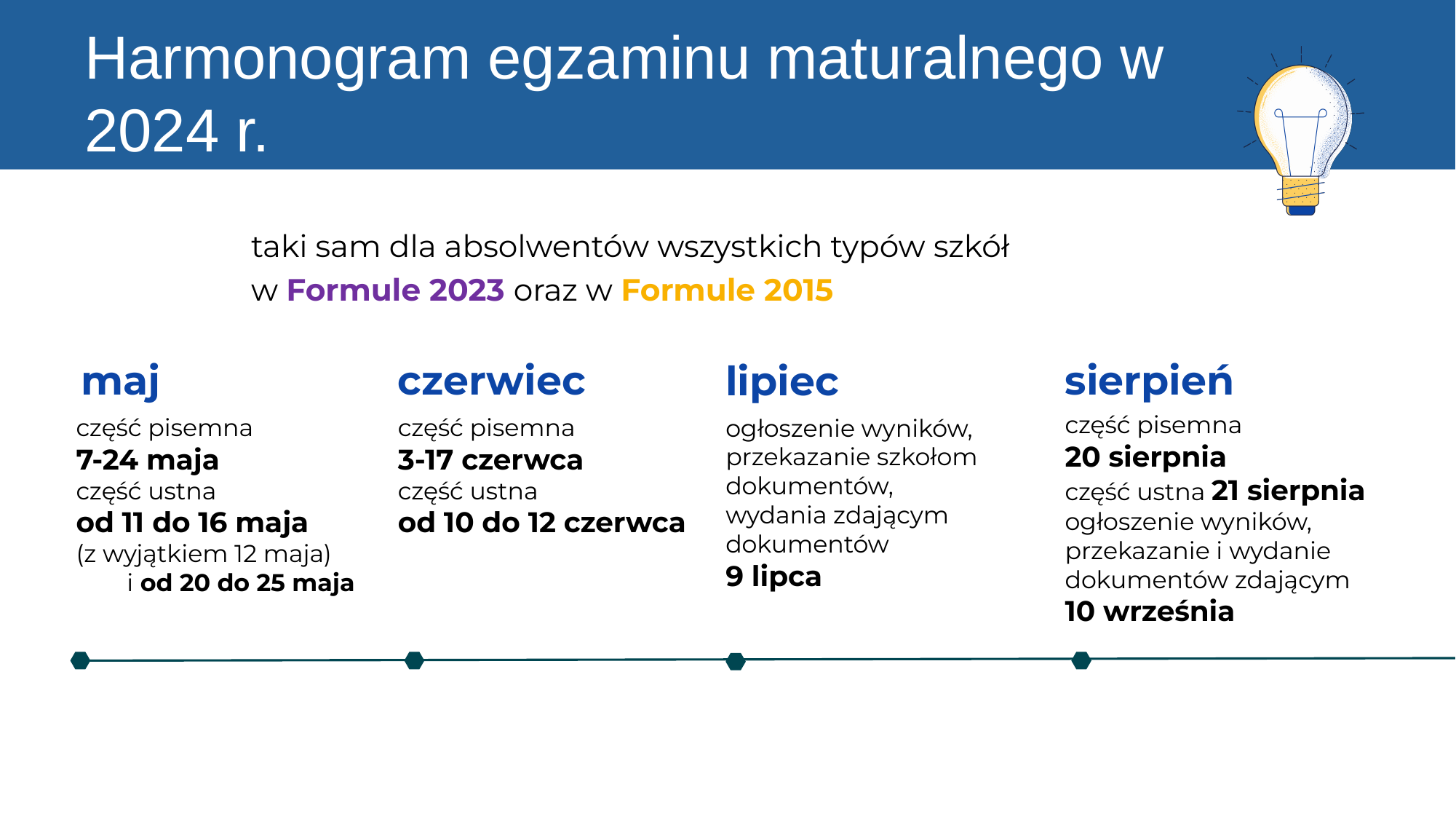

Harmonogram egzaminu maturalnego w 2024 r.
# Wybrane akty prawne

taki sam dla absolwentów wszystkich typów szkół
w Formule 2023 oraz w Formule 2015

maj
część pisemna
7-24 maja
część ustna
od 11 do 16 maja
(z wyjątkiem 12 maja)               i od 20 do 25 maja

czerwiec
część pisemna
3-17 czerwca
część ustna
od 10 do 12 czerwca
sierpień
część pisemna
20 sierpnia
część ustna 21 sierpnia
ogłoszenie wyników, przekazanie i wydanie dokumentów zdającym
10 września
lipiec
ogłoszenie wyników, przekazanie szkołom dokumentów,
wydania zdającym dokumentów
9 lipca